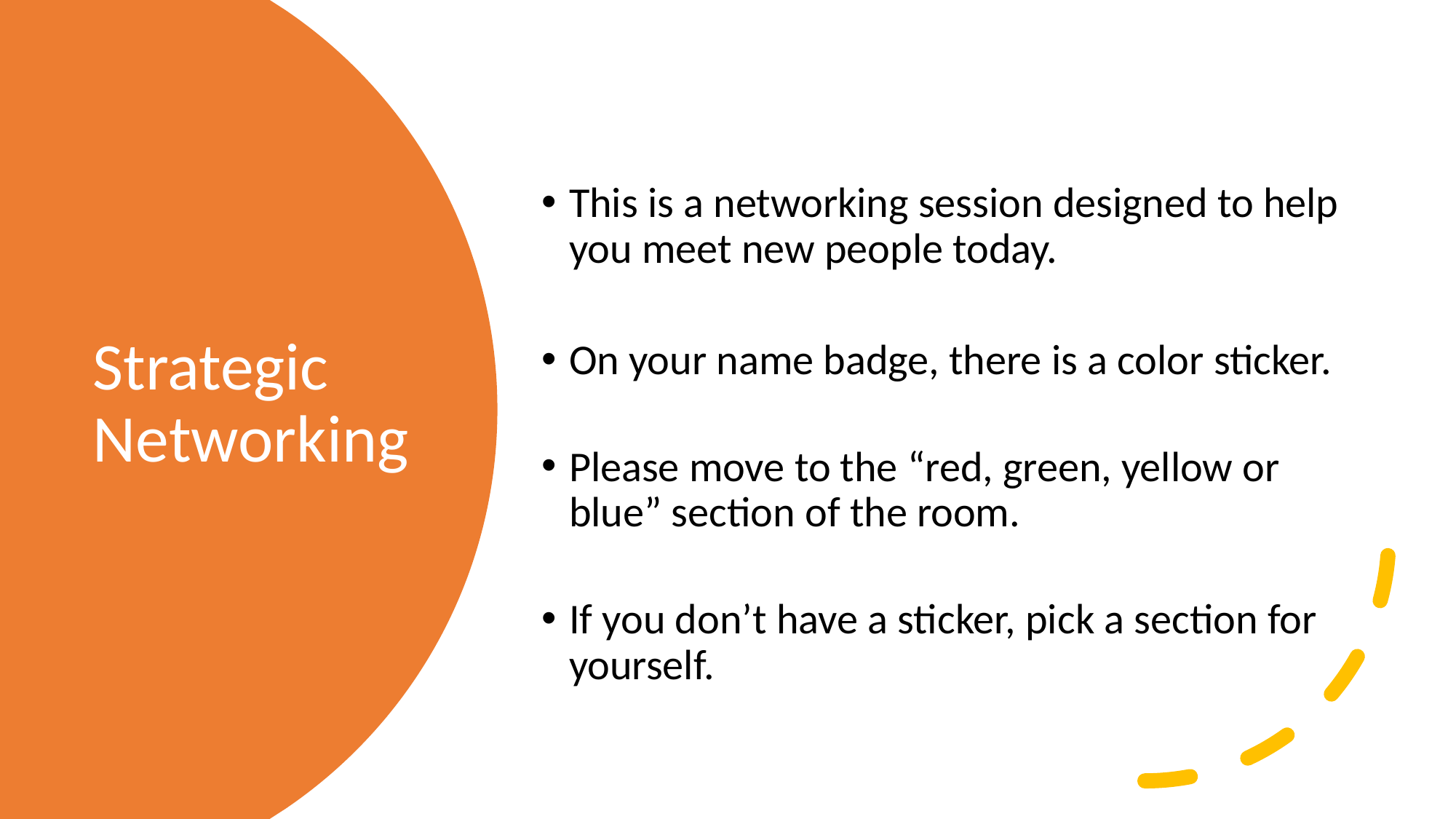

# Strategic Networking
This is a networking session designed to help you meet new people today.
On your name badge, there is a color sticker.
Please move to the “red, green, yellow or blue” section of the room.
If you don’t have a sticker, pick a section for yourself.